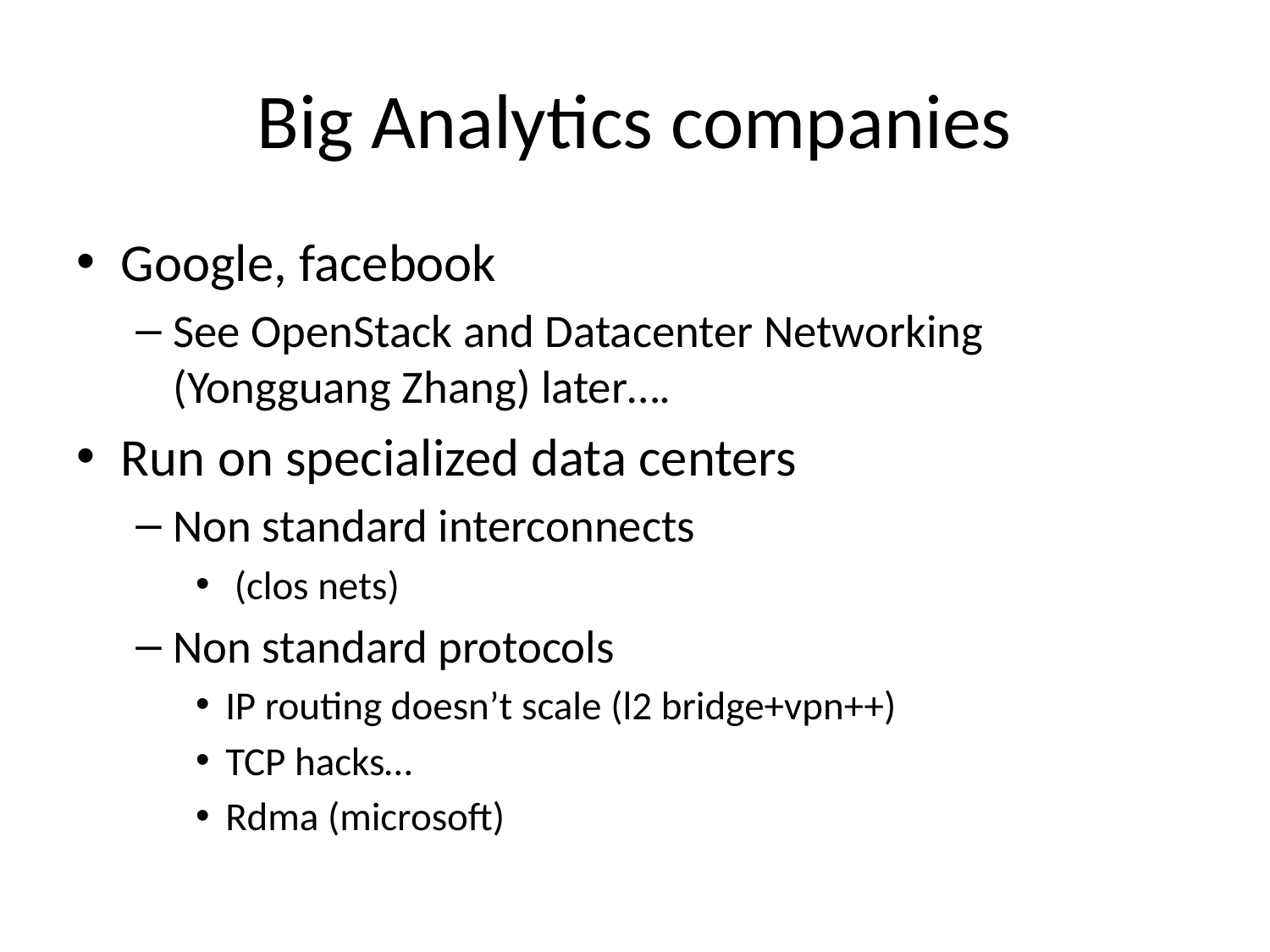

# Big Analytics companies
Google, facebook
See OpenStack and Datacenter Networking (Yongguang Zhang) later….
Run on specialized data centers
Non standard interconnects
 (clos nets)
Non standard protocols
IP routing doesn’t scale (l2 bridge+vpn++)
TCP hacks…
Rdma (microsoft)